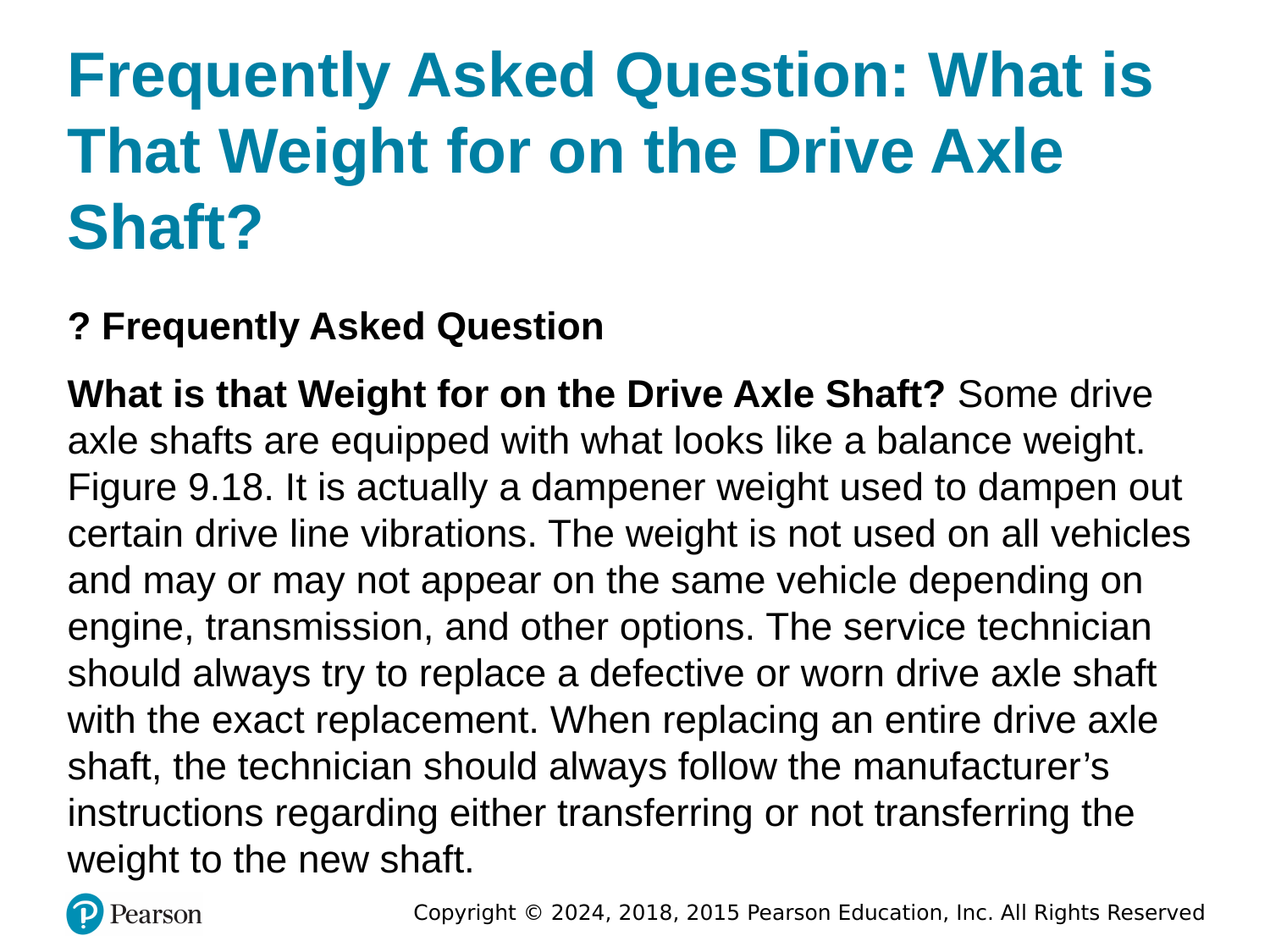

# Frequently Asked Question: What is That Weight for on the Drive Axle Shaft?
? Frequently Asked Question
What is that Weight for on the Drive Axle Shaft? Some drive axle shafts are equipped with what looks like a balance weight. Figure 9.18. It is actually a dampener weight used to dampen out certain drive line vibrations. The weight is not used on all vehicles and may or may not appear on the same vehicle depending on engine, transmission, and other options. The service technician should always try to replace a defective or worn drive axle shaft with the exact replacement. When replacing an entire drive axle shaft, the technician should always follow the manufacturer’s instructions regarding either transferring or not transferring the weight to the new shaft.